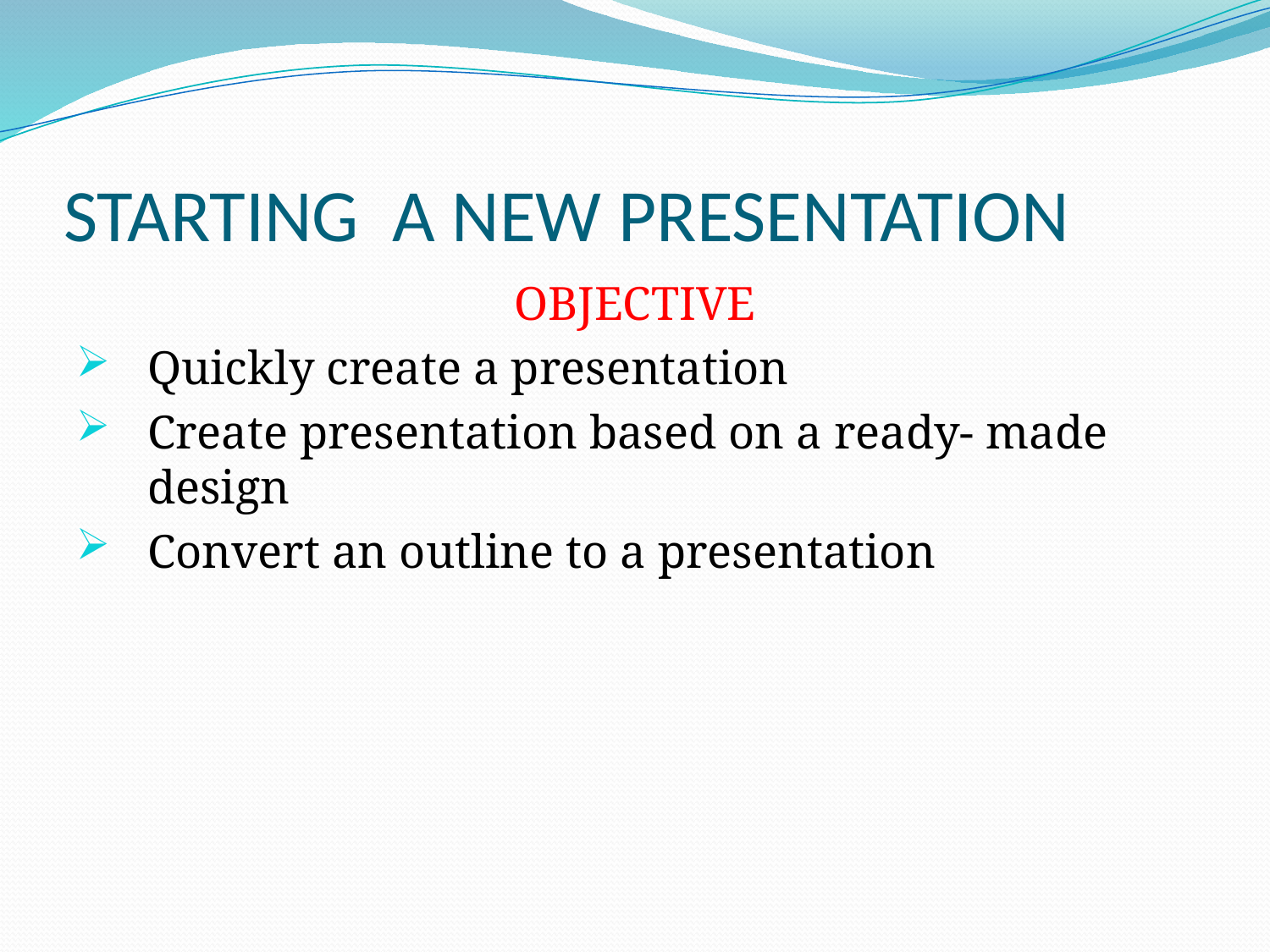

# STARTING  A NEW PRESENTATION
OBJECTIVE
Quickly create a presentation
Create presentation based on a ready- made design
Convert an outline to a presentation